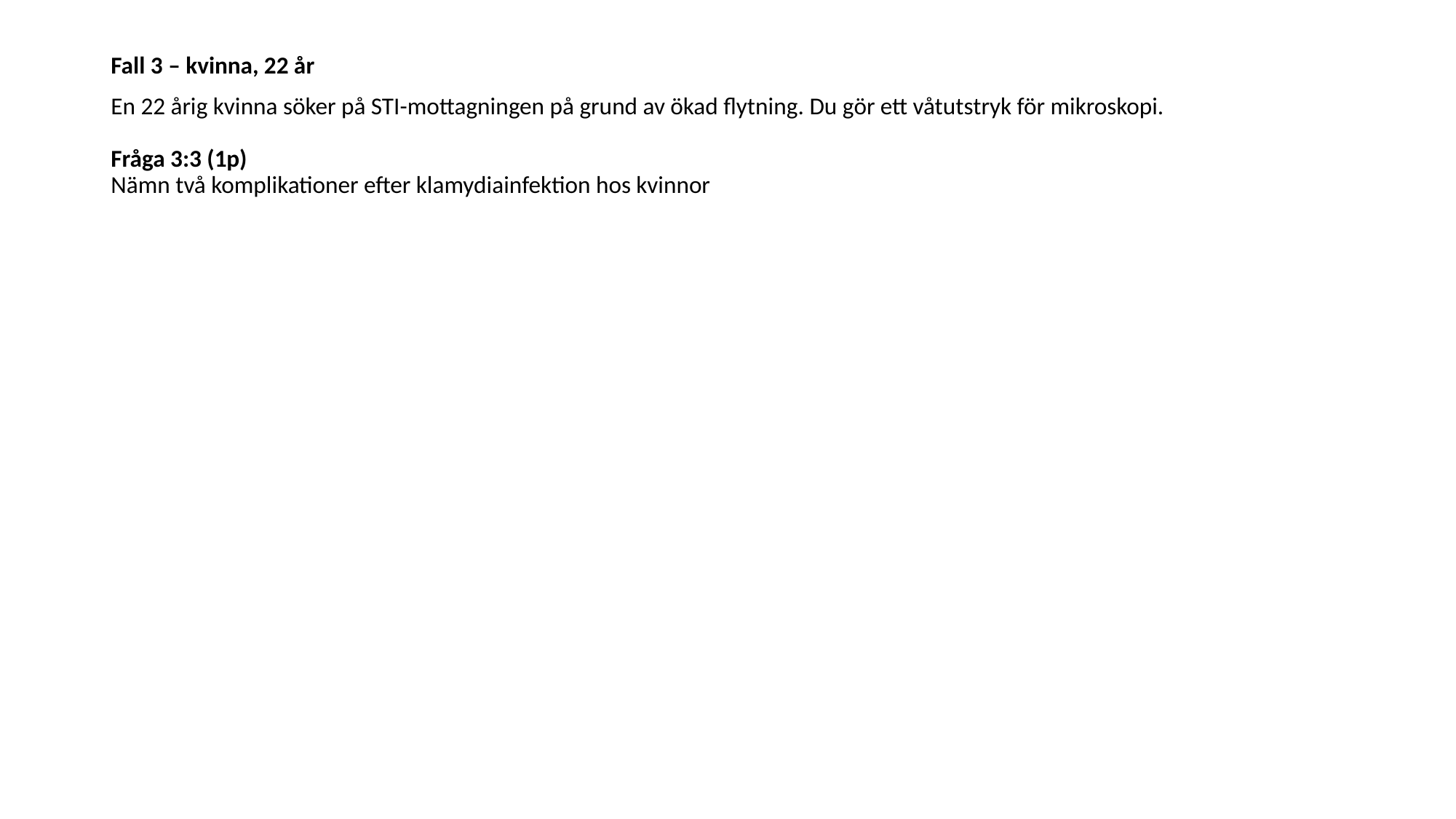

Fall 3 – kvinna, 22 år
En 22 årig kvinna söker på STI-mottagningen på grund av ökad flytning. Du gör ett våtutstryk för mikroskopi. 
Fråga 3:3 (1p) 
Nämn två komplikationer efter klamydiainfektion hos kvinnor